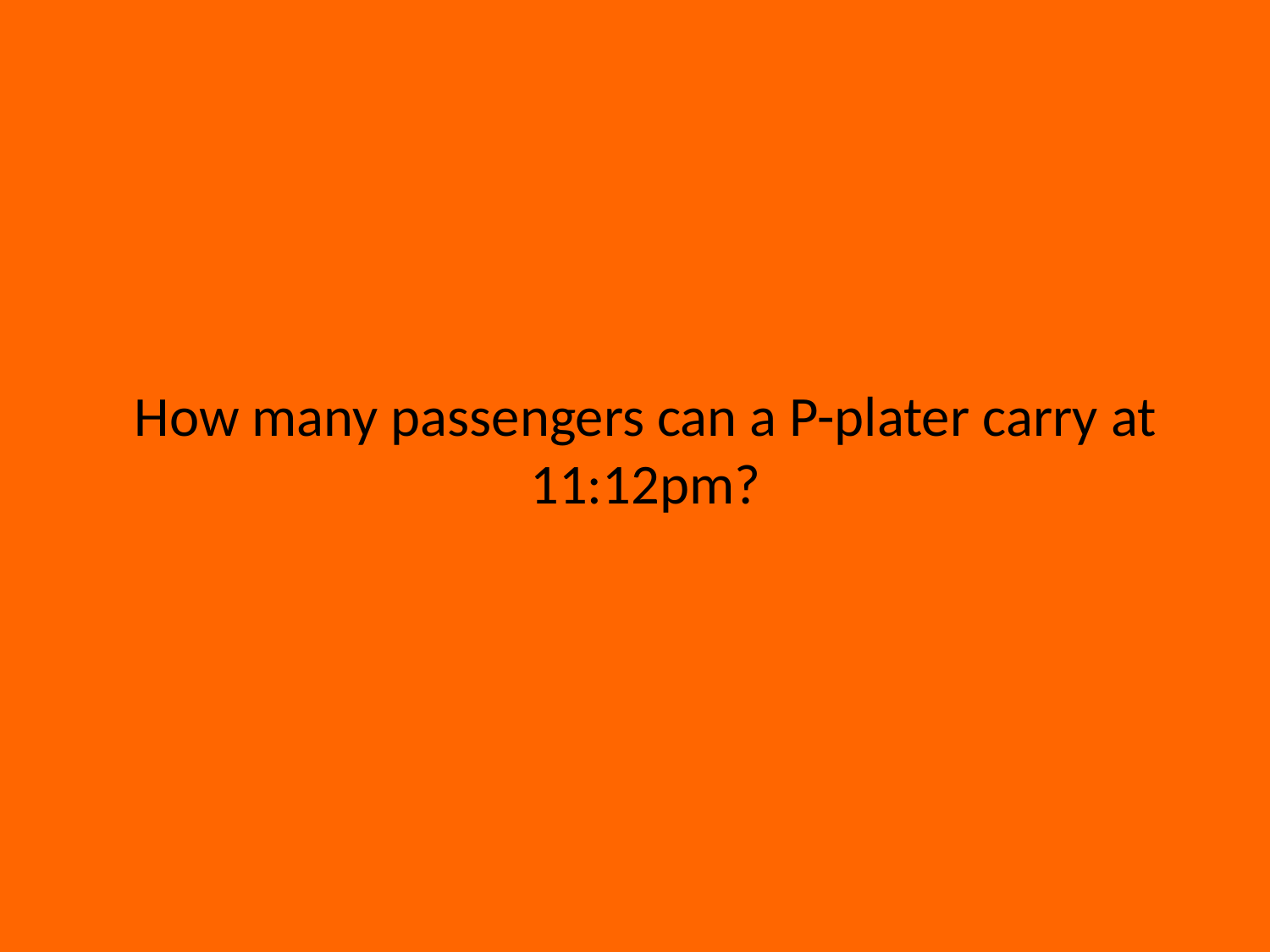

How many passengers can a P-plater carry at 11:12pm?